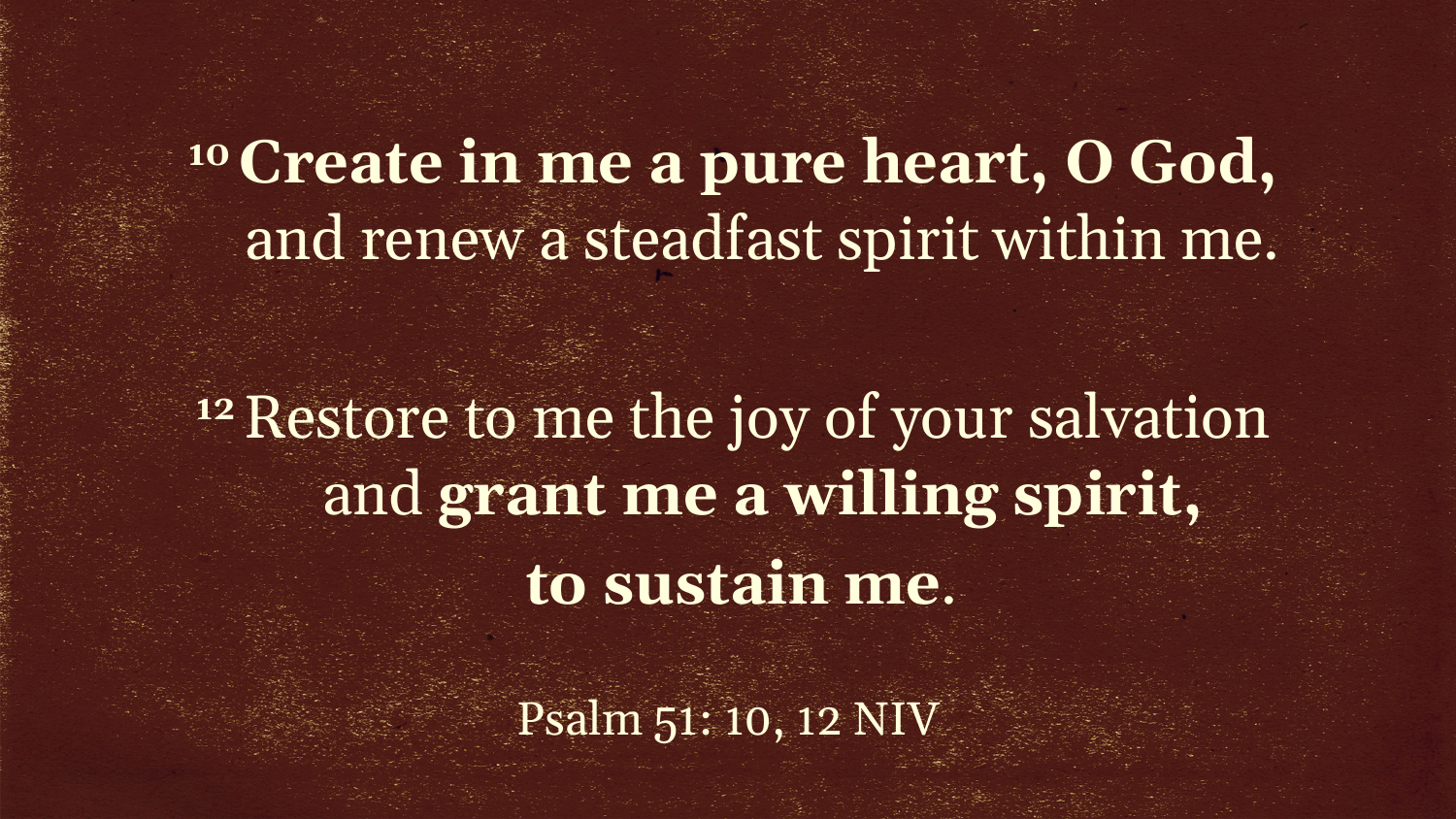

10 Create in me a pure heart, O God,
    and renew a steadfast spirit within me.

12 Restore to me the joy of your salvation
    and grant me a willing spirit,
 to sustain me.
Psalm 51: 10, 12 NIV